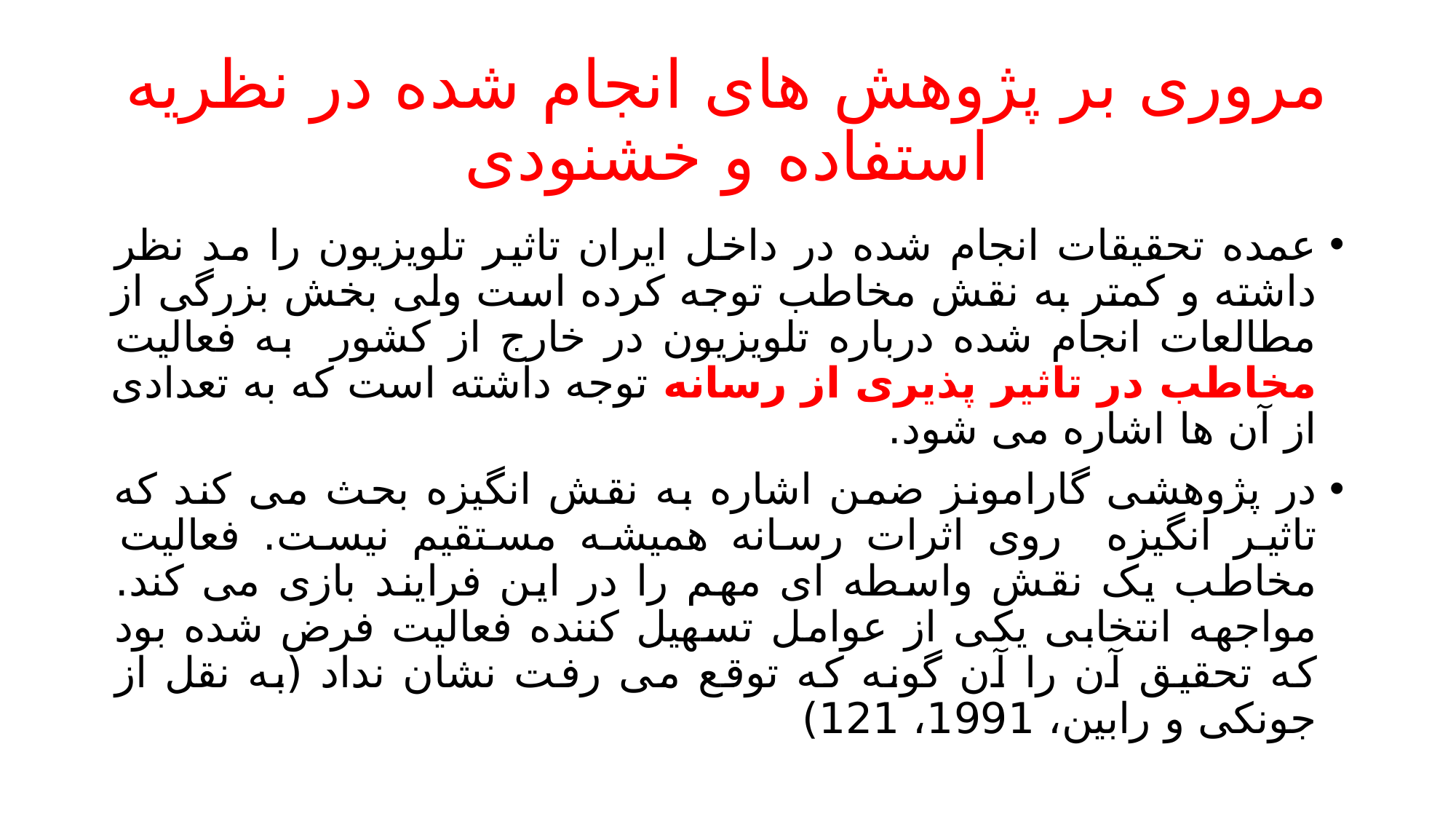

# مروری بر پژوهش های انجام شده در نظریه استفاده و خشنودی
عمده تحقیقات انجام شده در داخل ایران تاثیر تلویزیون را مد نظر داشته و کمتر به نقش مخاطب توجه کرده است ولی بخش بزرگی از مطالعات انجام شده درباره تلویزیون در خارج از کشور  به فعالیت مخاطب در تاثیر پذیری از رسانه توجه داشته است که به تعدادی از آن ها اشاره می شود.
در پژوهشی گارامونز ضمن اشاره به نقش انگیزه بحث می کند که تاثیر انگیزه  روی اثرات رسانه همیشه مستقیم نیست. فعالیت مخاطب یک نقش واسطه ای مهم را در این فرایند بازی می کند. مواجهه انتخابی یکی از عوامل تسهیل کننده فعالیت فرض شده بود که تحقیق آن را آن گونه که توقع می رفت نشان نداد (به نقل از جونکی و رابین، 1991، 121)